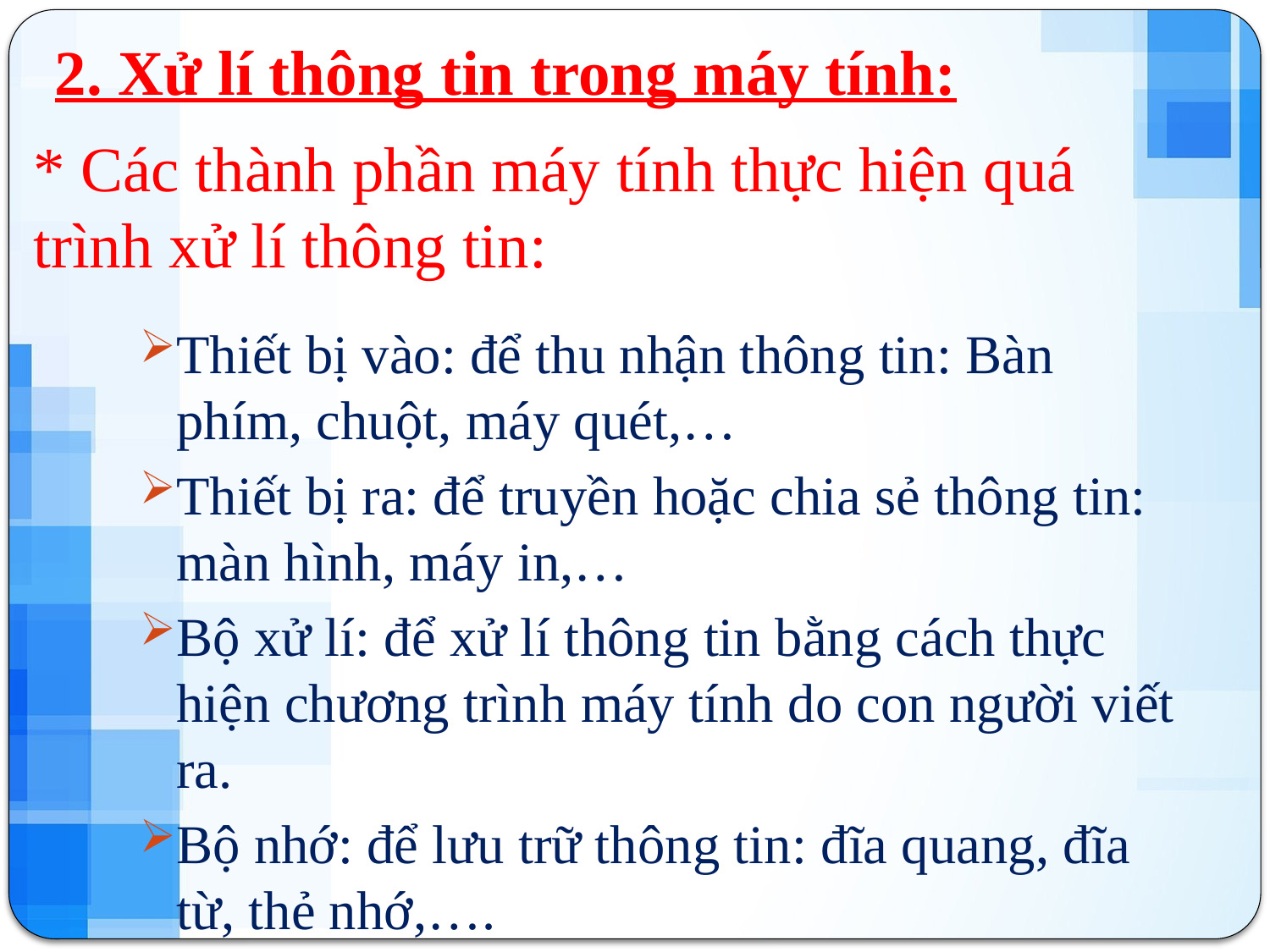

# 2. Xử lí thông tin trong máy tính:
* Các thành phần máy tính thực hiện quá trình xử lí thông tin:
Thiết bị vào: để thu nhận thông tin: Bàn phím, chuột, máy quét,…
Thiết bị ra: để truyền hoặc chia sẻ thông tin: màn hình, máy in,…
Bộ xử lí: để xử lí thông tin bằng cách thực hiện chương trình máy tính do con người viết ra.
Bộ nhớ: để lưu trữ thông tin: đĩa quang, đĩa từ, thẻ nhớ,….